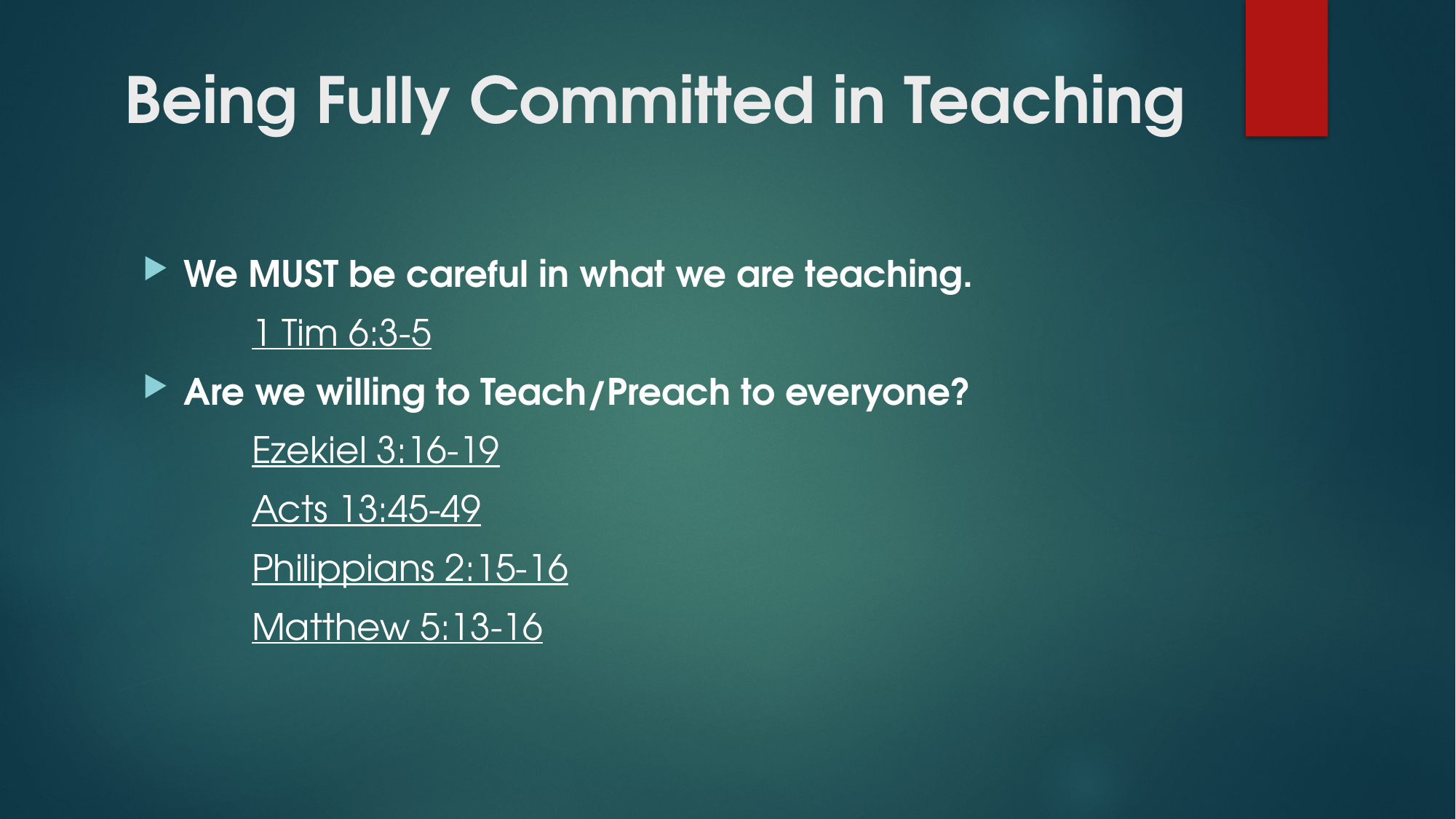

# Being Fully Committed in Teaching
We MUST be careful in what we are teaching.
	1 Tim 6:3-5
Are we willing to Teach/Preach to everyone?
	Ezekiel 3:16-19
	Acts 13:45-49
	Philippians 2:15-16
	Matthew 5:13-16